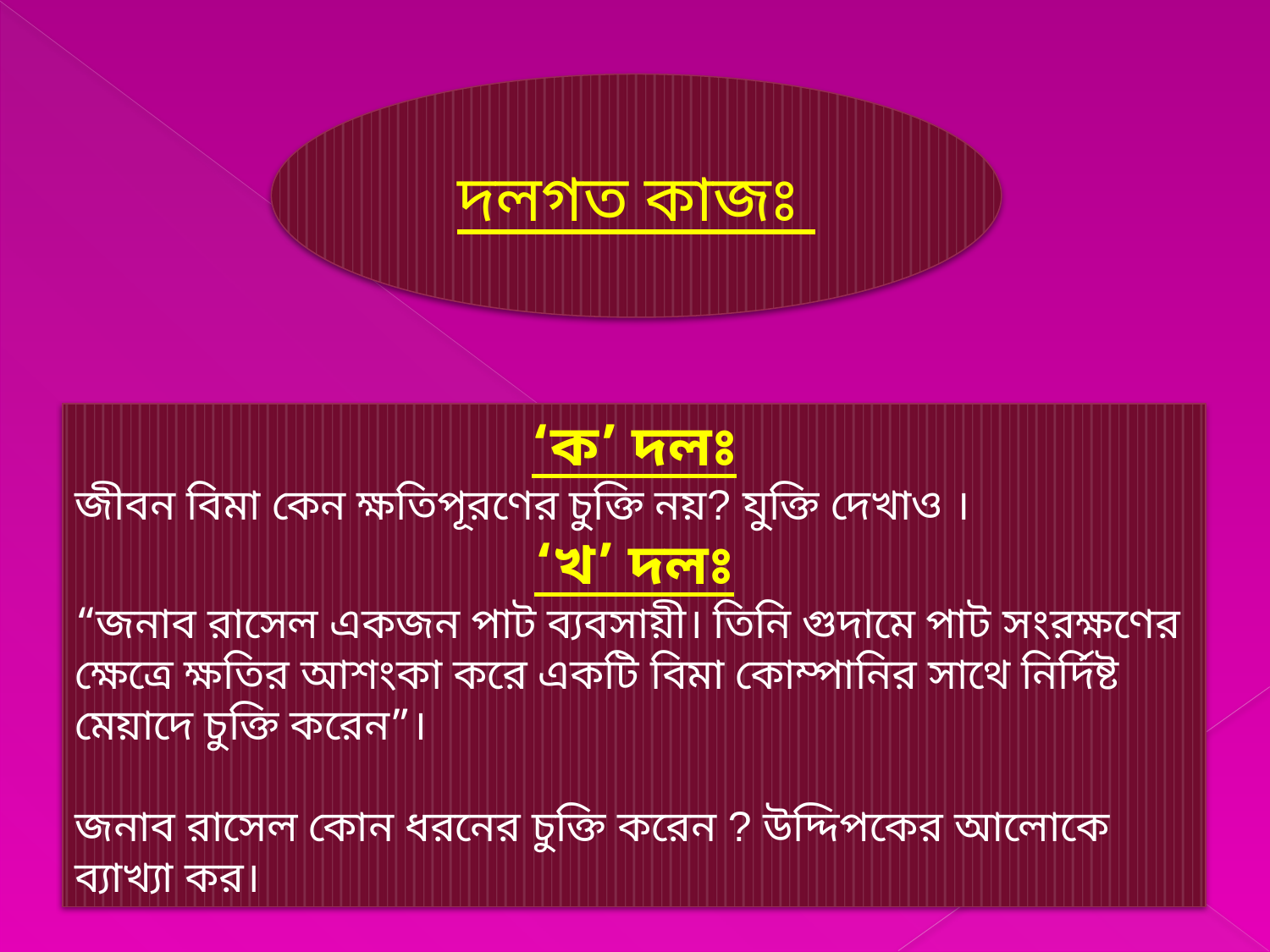

দলগত কাজঃ
‘ক’ দলঃ
জীবন বিমা কেন ক্ষতিপূরণের চুক্তি নয়? যুক্তি দেখাও ।
‘খ’ দলঃ
“জনাব রাসেল একজন পাট ব্যবসায়ী। তিনি গুদামে পাট সংরক্ষণের ক্ষেত্রে ক্ষতির আশংকা করে একটি বিমা কোম্পানির সাথে নির্দিষ্ট মেয়াদে চুক্তি করেন”।

জনাব রাসেল কোন ধরনের চুক্তি করেন ? উদ্দিপকের আলোকে ব্যাখ্যা কর।